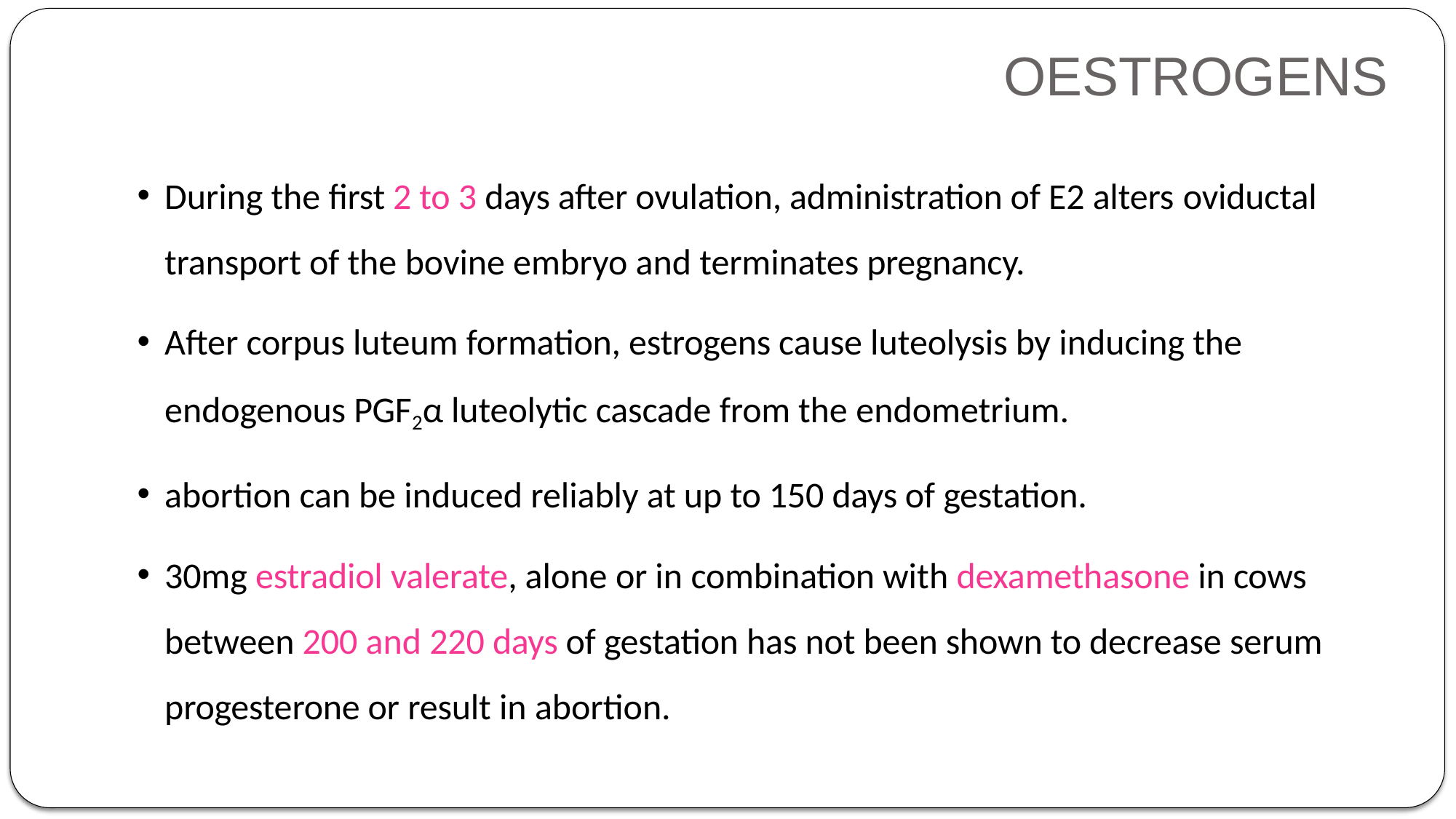

# OESTROGENS
During the first 2 to 3 days after ovulation, administration of E2 alters oviductal
transport of the bovine embryo and terminates pregnancy.
After corpus luteum formation, estrogens cause luteolysis by inducing the  endogenous PGF2α luteolytic cascade from the endometrium.
abortion can be induced reliably at up to 150 days of gestation.
30mg estradiol valerate, alone or in combination with dexamethasone in cows  between 200 and 220 days of gestation has not been shown to decrease serum  progesterone or result in abortion.